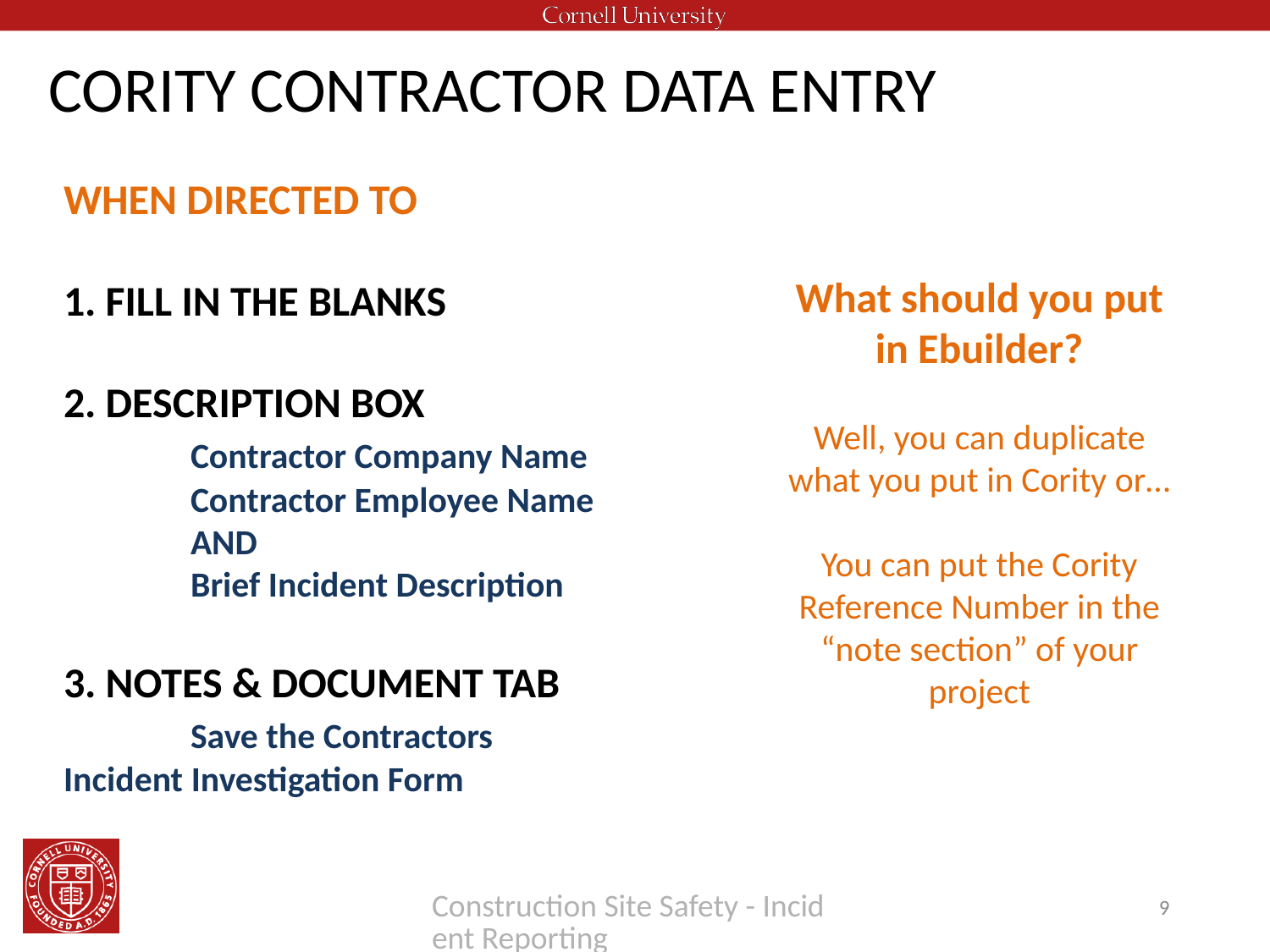

# CORITY CONTRACTOR DATA ENTRY
WHEN DIRECTED TO
1. FILL IN THE BLANKS

2. DESCRIPTION BOX
	Contractor Company Name
	Contractor Employee Name
	AND
	Brief Incident Description

3. NOTES & DOCUMENT TAB
	Save the Contractors 	Incident Investigation Form
What should you put in Ebuilder?

Well, you can duplicate what you put in Cority or…

You can put the Cority Reference Number in the “note section” of your project
Construction Site Safety - Incident Reporting
9